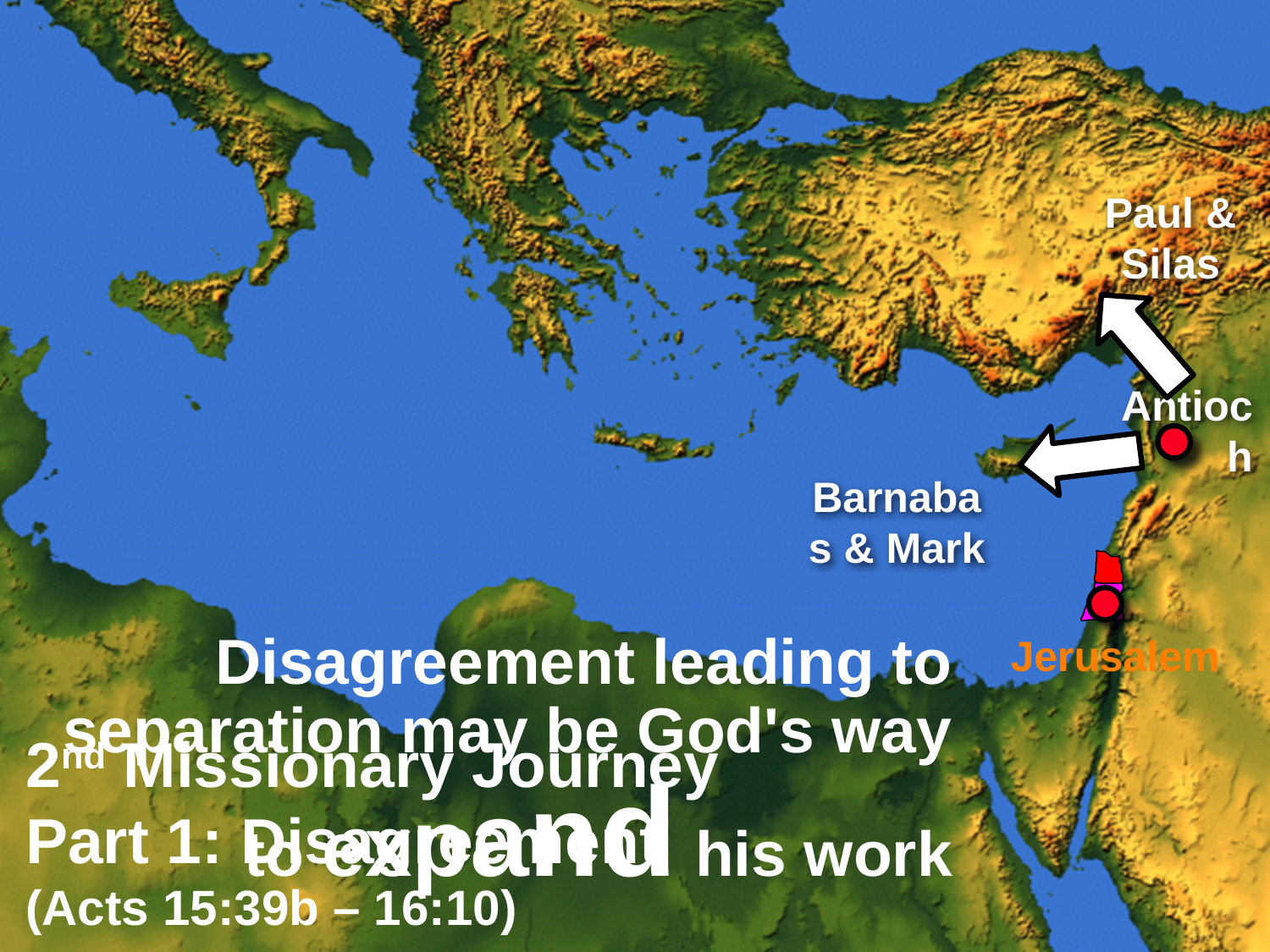

Paul & Silas

Antioch

Barnabas & Mark

Disagreement leading to separation may be God's way to expand his work
Jerusalem
2nd Missionary Journey
Part 1: Disagreement
(Acts 15:39b – 16:10)